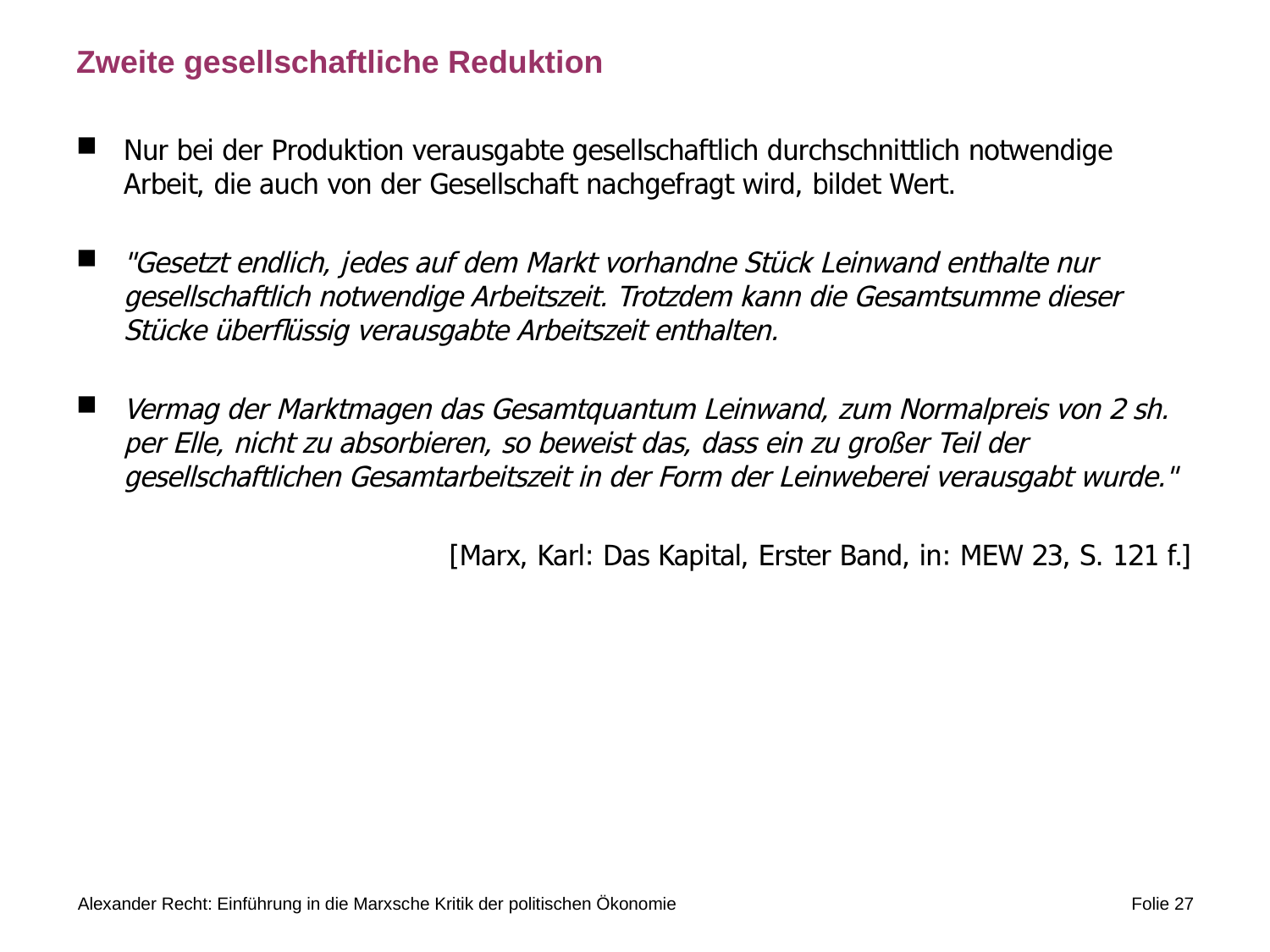

# Zweite gesellschaftliche Reduktion
Nur bei der Produktion verausgabte gesellschaftlich durchschnittlich notwendige Arbeit, die auch von der Gesellschaft nachgefragt wird, bildet Wert.

"Gesetzt endlich, jedes auf dem Markt vorhandne Stück Leinwand enthalte nur gesellschaftlich notwendige Arbeitszeit. Trotzdem kann die Gesamtsumme dieser Stücke überflüssig verausgabte Arbeitszeit enthalten.

Vermag der Marktmagen das Gesamtquantum Leinwand, zum Normalpreis von 2 sh. per Elle, nicht zu absorbieren, so beweist das, dass ein zu großer Teil der gesellschaftlichen Gesamtarbeitszeit in der Form der Leinweberei verausgabt wurde."

 [Marx, Karl: Das Kapital, Erster Band, in: MEW 23, S. 121 f.]
Alexander Recht: Einführung in die Marxsche Kritik der politischen Ökonomie
Folie 27